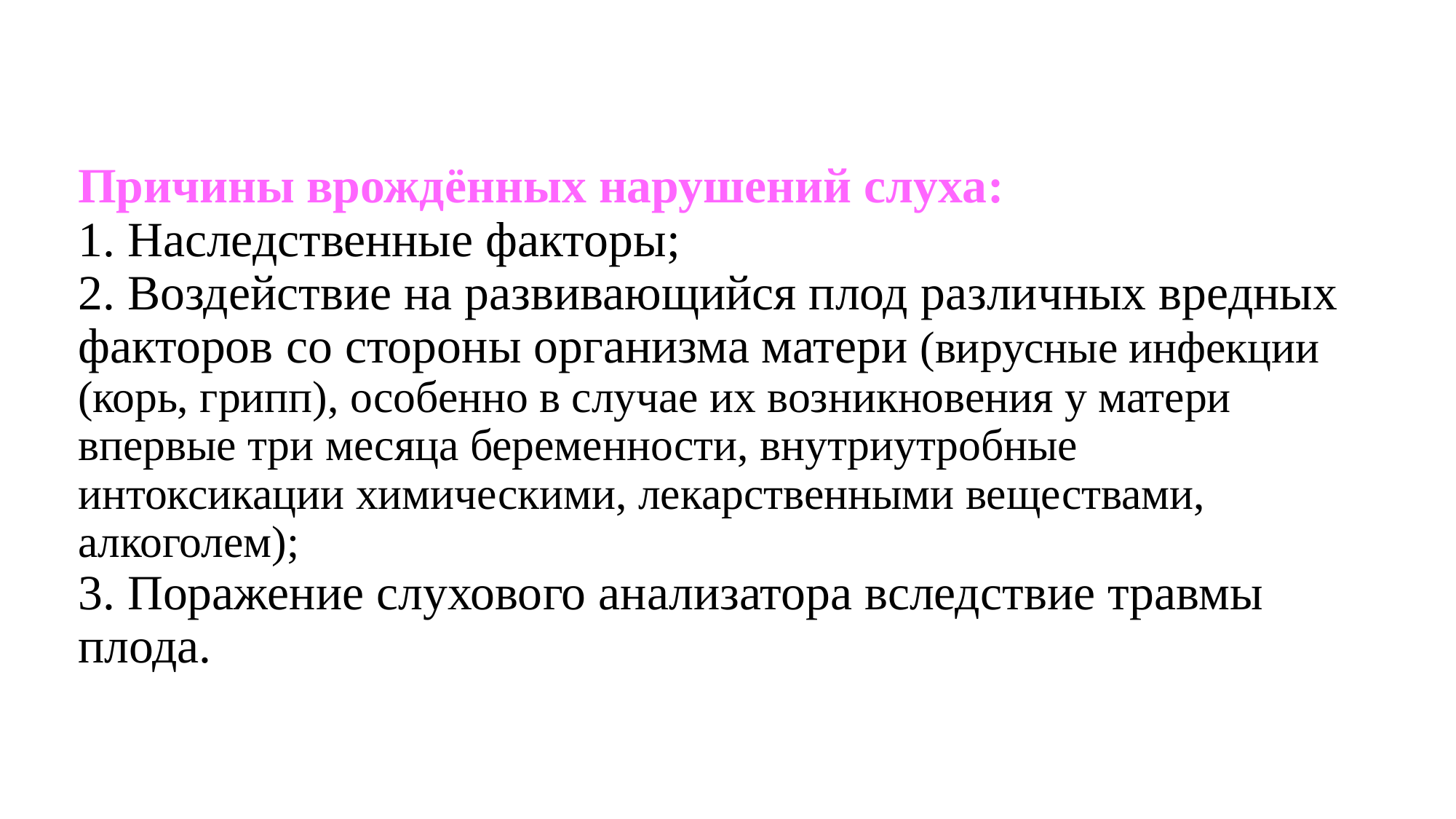

# Причины врождённых нарушений слуха: 1. Наследственные факторы; 2. Воздей­ствие на развивающийся плод различных вредных факторов со стороны организма матери (вирусные инфекции (корь, грипп), особенно в случае их возникновения у матери впервые три месяца беременности, внутриутробные интоксикации химическими, лекарственными веществами, алкоголем); 3. Поражение слухового анализатора вследствие травмы плода.